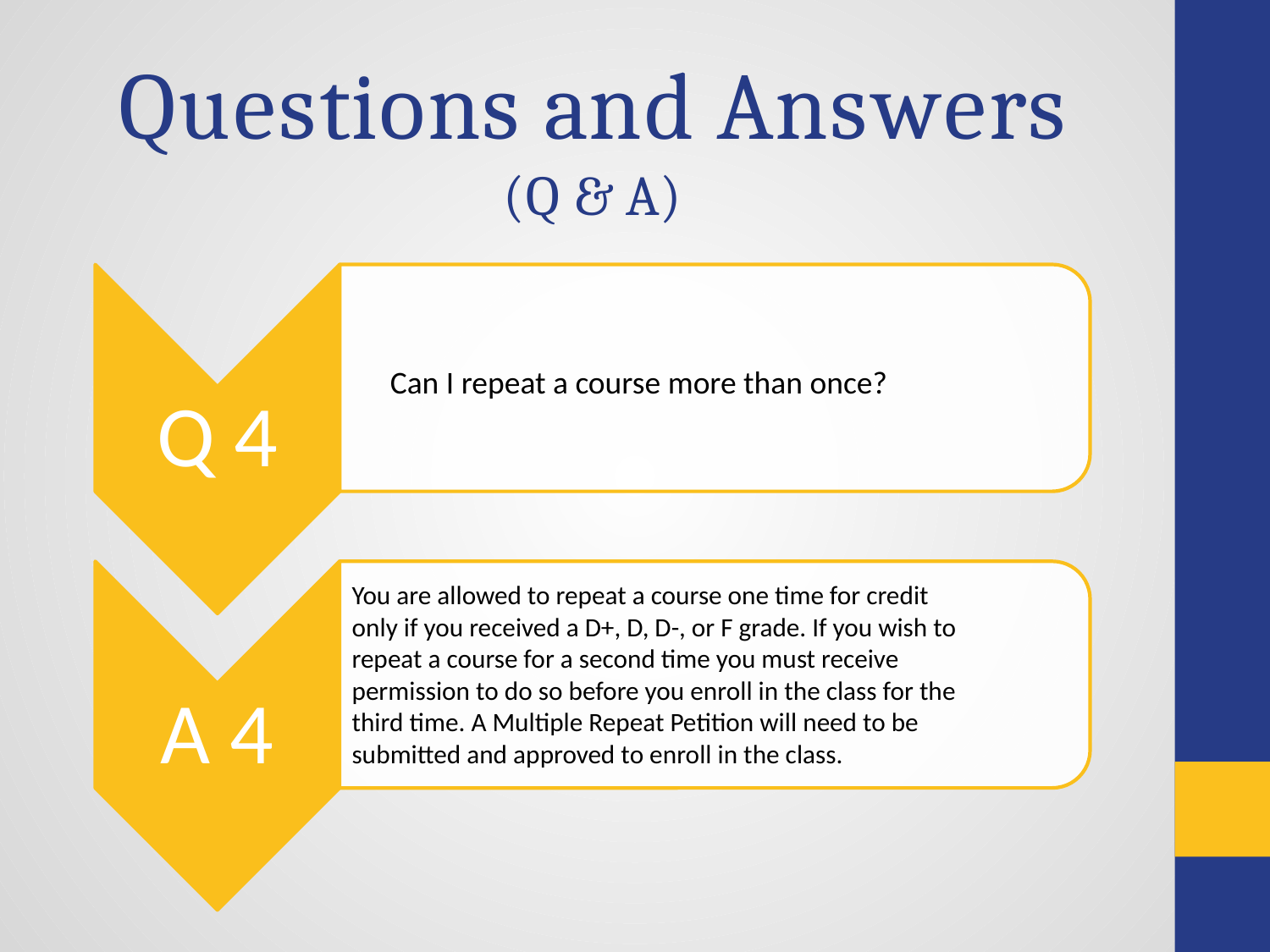

Questions and Answers
(Q & A)

Q 4
Can I repeat a course more than once?

A 4
You are allowed to repeat a course one time for credit only if you received a D+, D, D-, or F grade. If you wish to repeat a course for a second time you must receive permission to do so before you enroll in the class for the third time. A Multiple Repeat Petition will need to be submitted and approved to enroll in the class.